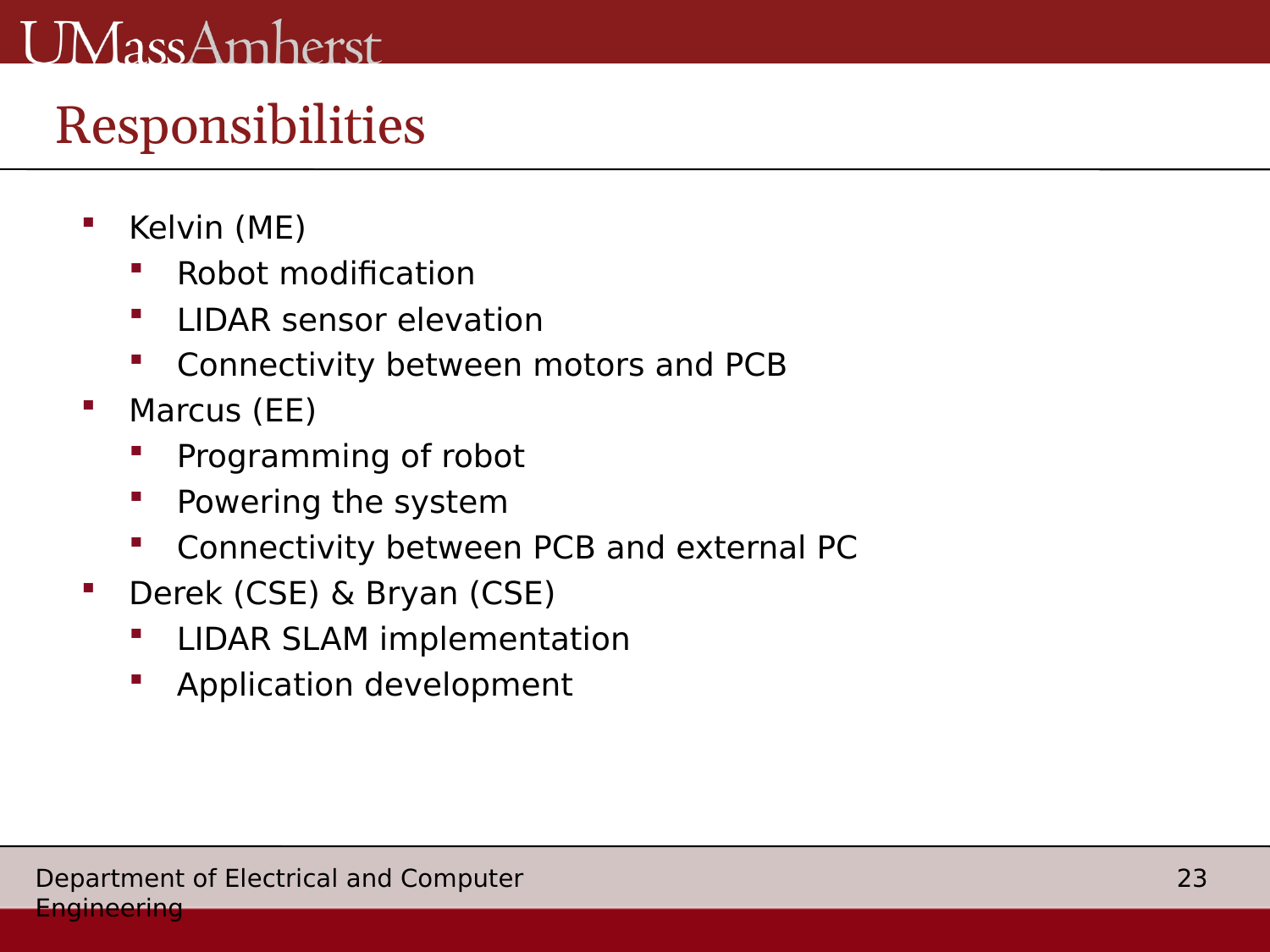

Responsibilities
Kelvin (ME)
Robot modification
LIDAR sensor elevation
Connectivity between motors and PCB
Marcus (EE)
Programming of robot
Powering the system
Connectivity between PCB and external PC
Derek (CSE) & Bryan (CSE)
LIDAR SLAM implementation
Application development